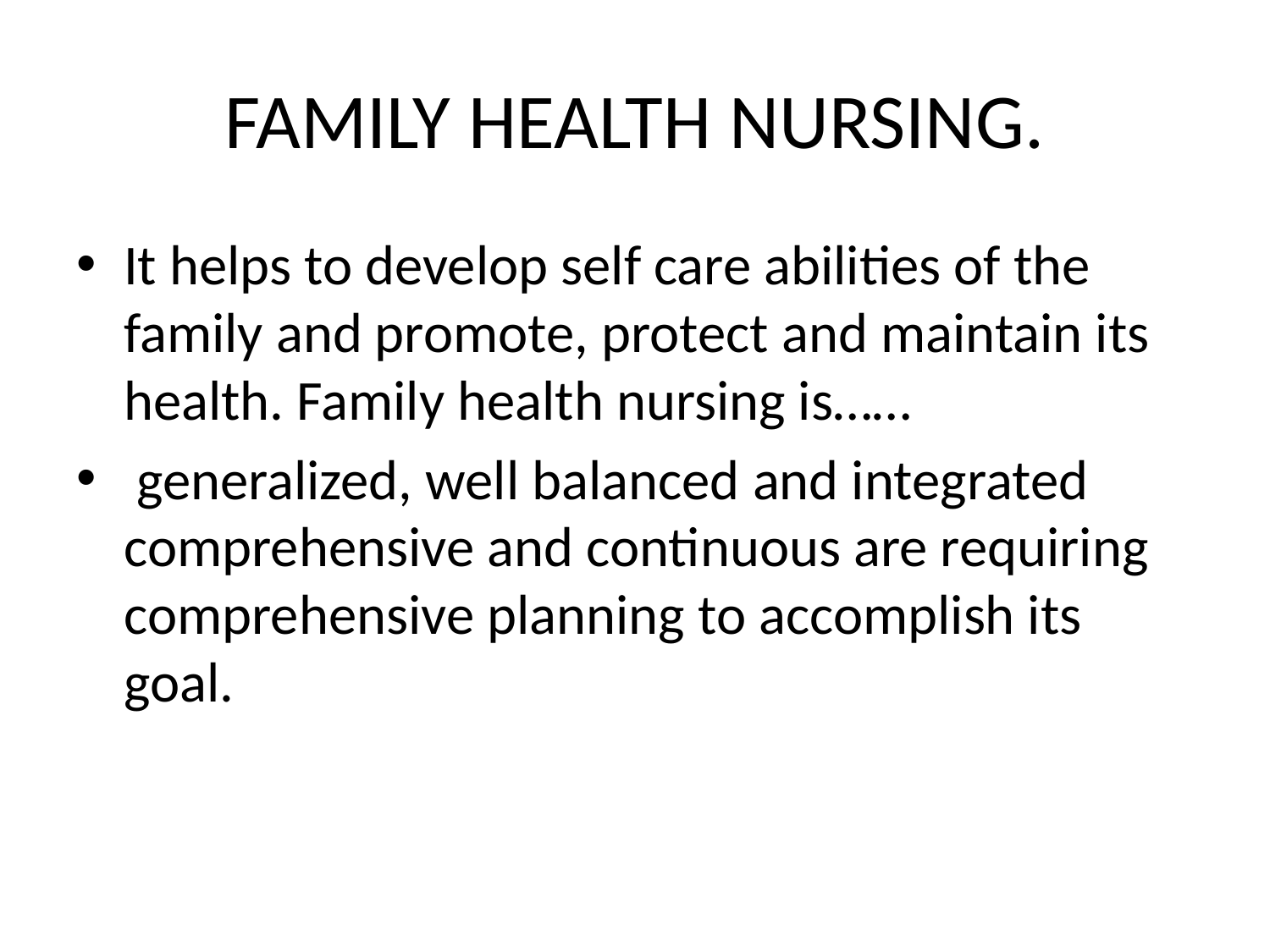

# FAMILY HEALTH NURSING.
It helps to develop self care abilities of the family and promote, protect and maintain its health. Family health nursing is……
 generalized, well balanced and integrated comprehensive and continuous are requiring comprehensive planning to accomplish its goal.